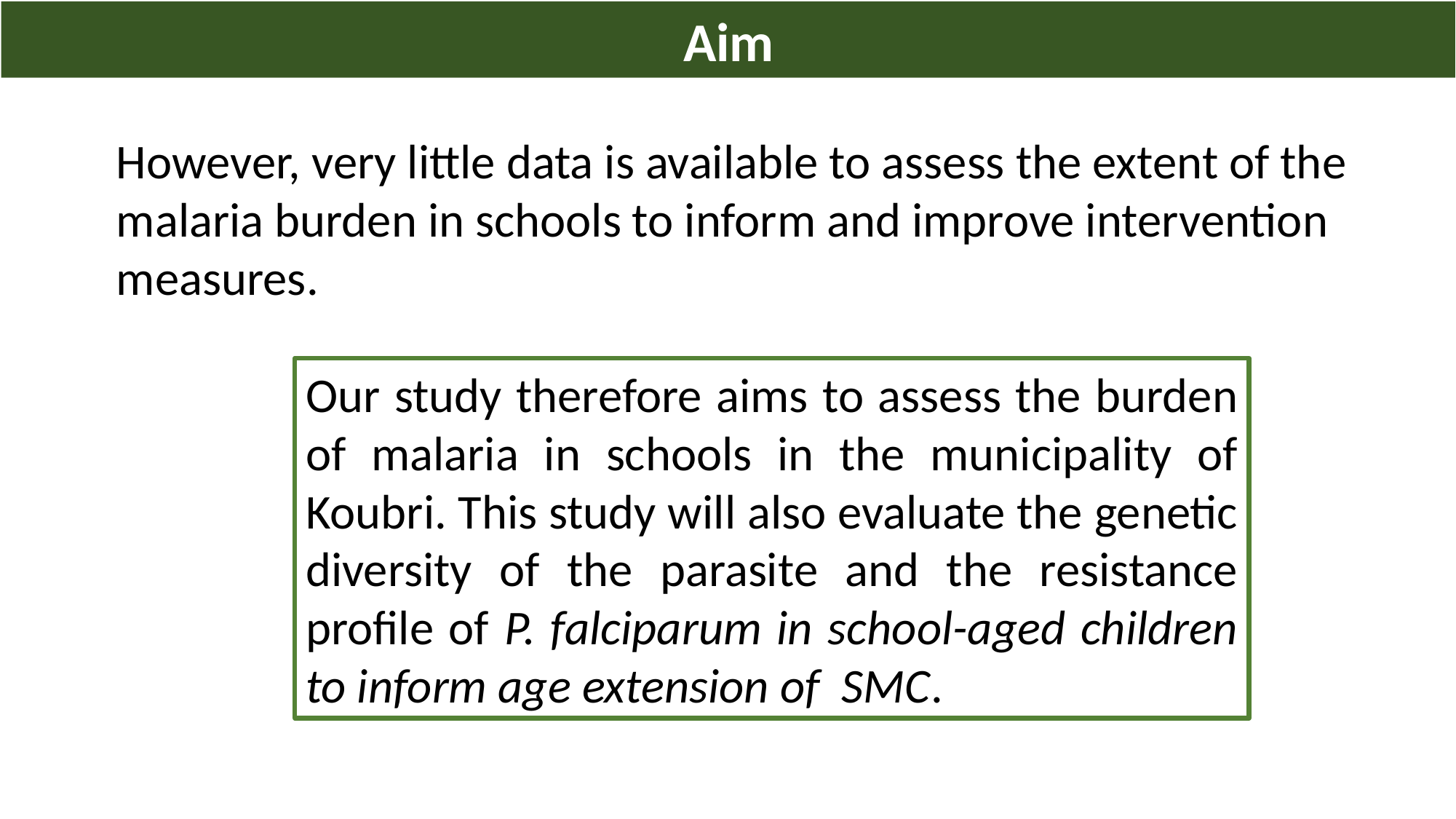

Aim
However, very little data is available to assess the extent of the malaria burden in schools to inform and improve intervention measures.
Our study therefore aims to assess the burden of malaria in schools in the municipality of Koubri. This study will also evaluate the genetic diversity of the parasite and the resistance profile of P. falciparum in school-aged children to inform age extension of  SMC.